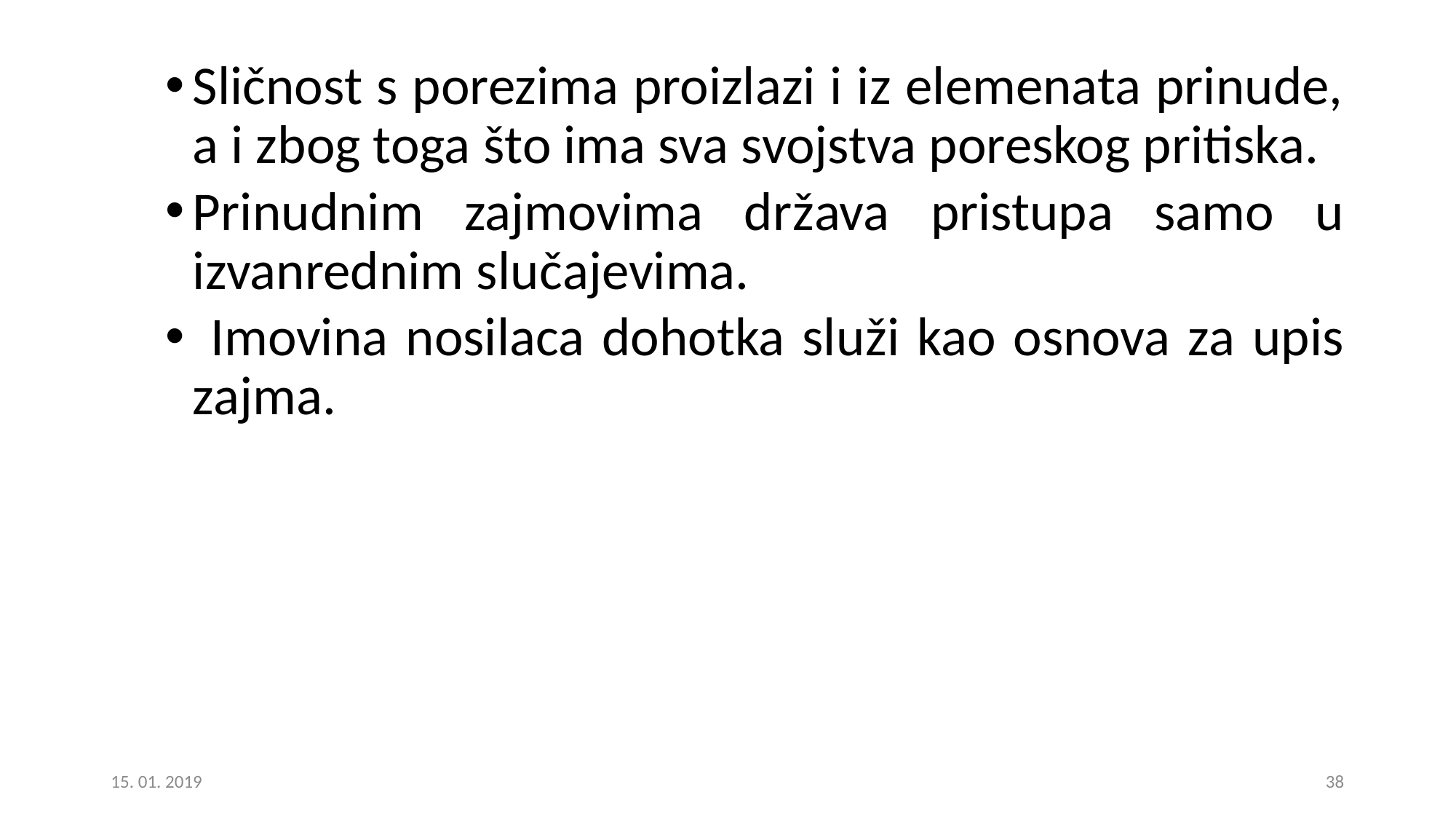

Sličnost s porezima proizlazi i iz elemenata prinude, a i zbog toga što ima sva svojstva poreskog pritiska.
Prinudnim zajmovima država pristupa samo u izvanrednim slučajevima.
 Imovina nosilaca dohotka služi kao osnova za upis zajma.

15. 01. 2019
38